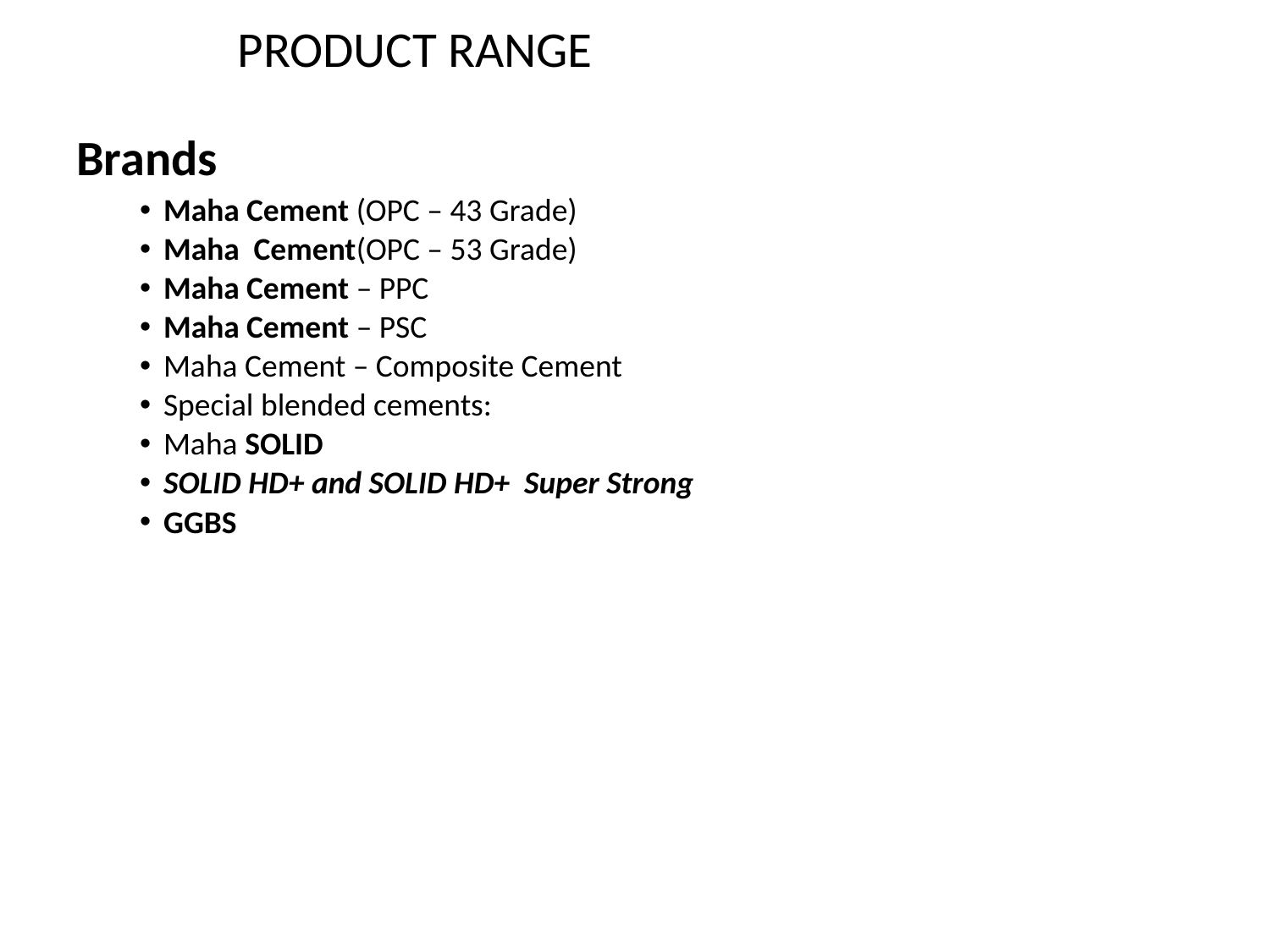

# PRODUCT RANGE
Brands
Maha Cement (OPC – 43 Grade)
Maha  Cement(OPC – 53 Grade)
Maha Cement – PPC
Maha Cement – PSC
Maha Cement – Composite Cement
Special blended cements:
Maha SOLID
SOLID HD+ and SOLID HD+  Super Strong
GGBS